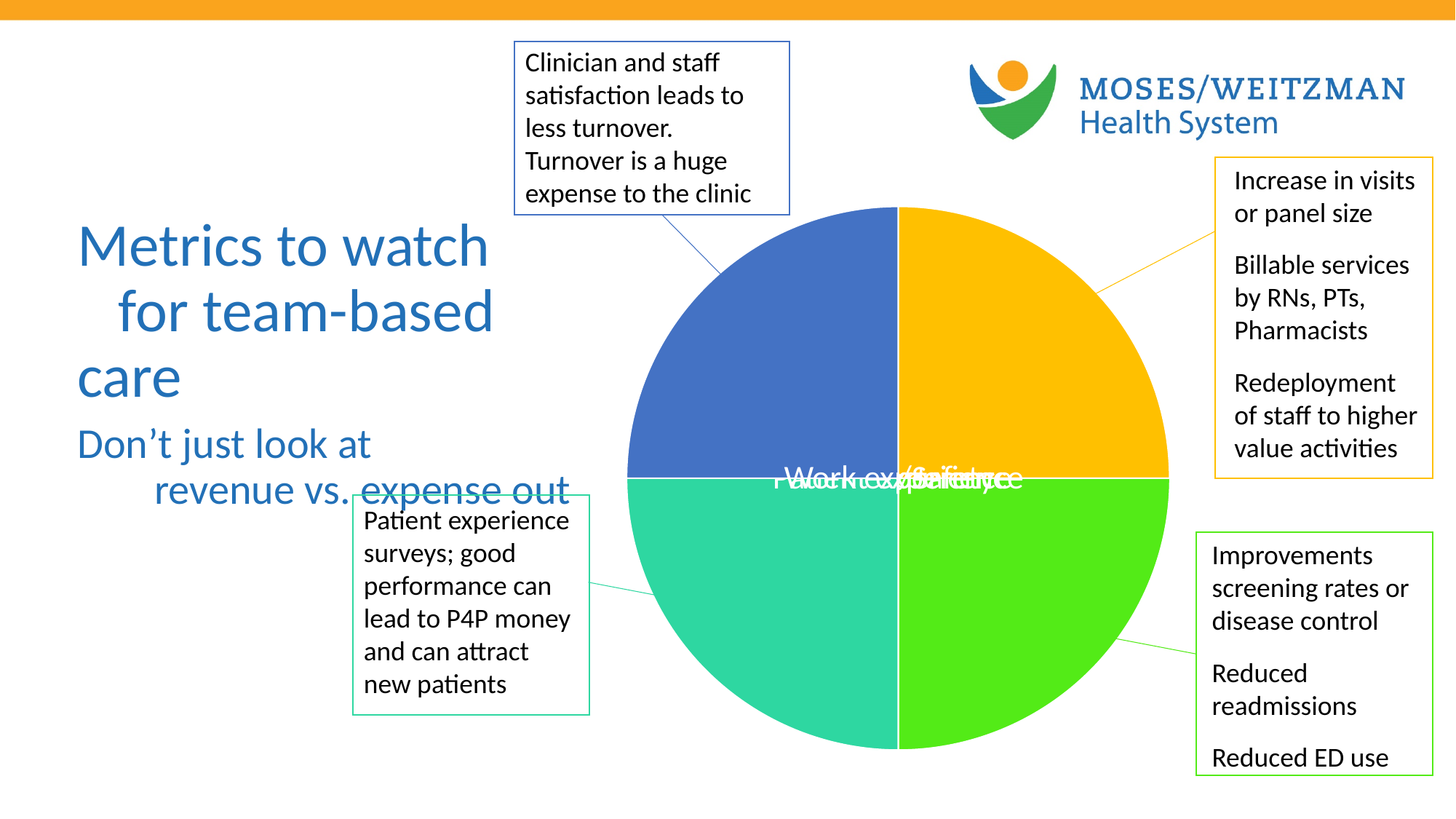

Clinician and staff satisfaction leads to less turnover. Turnover is a huge expense to the clinic

Cost
Quality/Safety
Patient experience
Work experience

Increase in visits or panel size

Billable services by RNs, PTs, Pharmacists

Redeployment of staff to higher value activities
Metrics to watch           for team-based care

Don’t just look at                                revenue vs. expense out

Patient experience surveys; good performance can lead to P4P money and can attract new patients

Improvements screening rates or disease control

Reduced readmissions

Reduced ED use